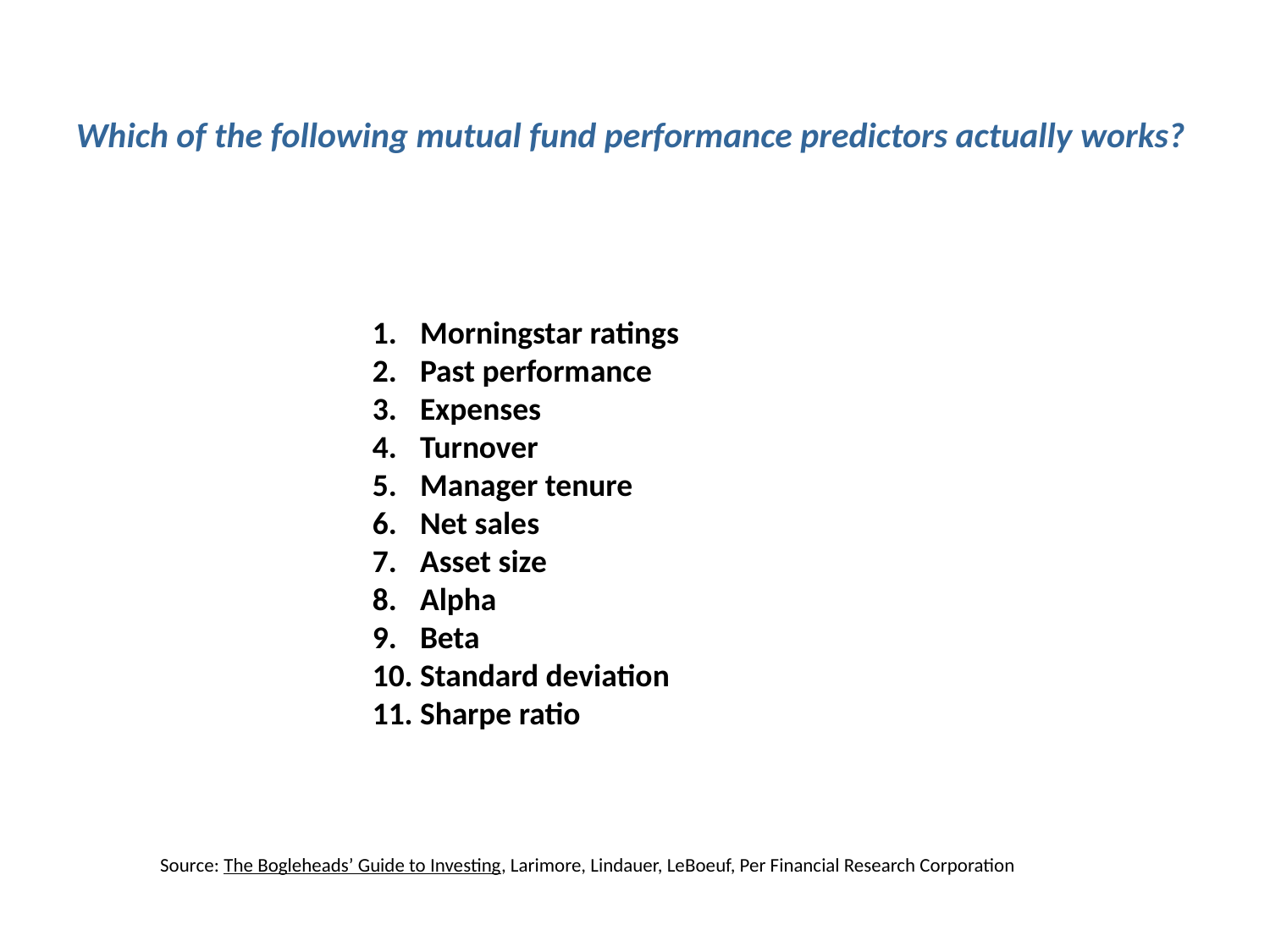

Which of the following mutual fund performance predictors actually works?
Morningstar ratings
Past performance
Expenses
Turnover
Manager tenure
Net sales
Asset size
Alpha
Beta
Standard deviation
Sharpe ratio
Source: The Bogleheads’ Guide to Investing, Larimore, Lindauer, LeBoeuf, Per Financial Research Corporation